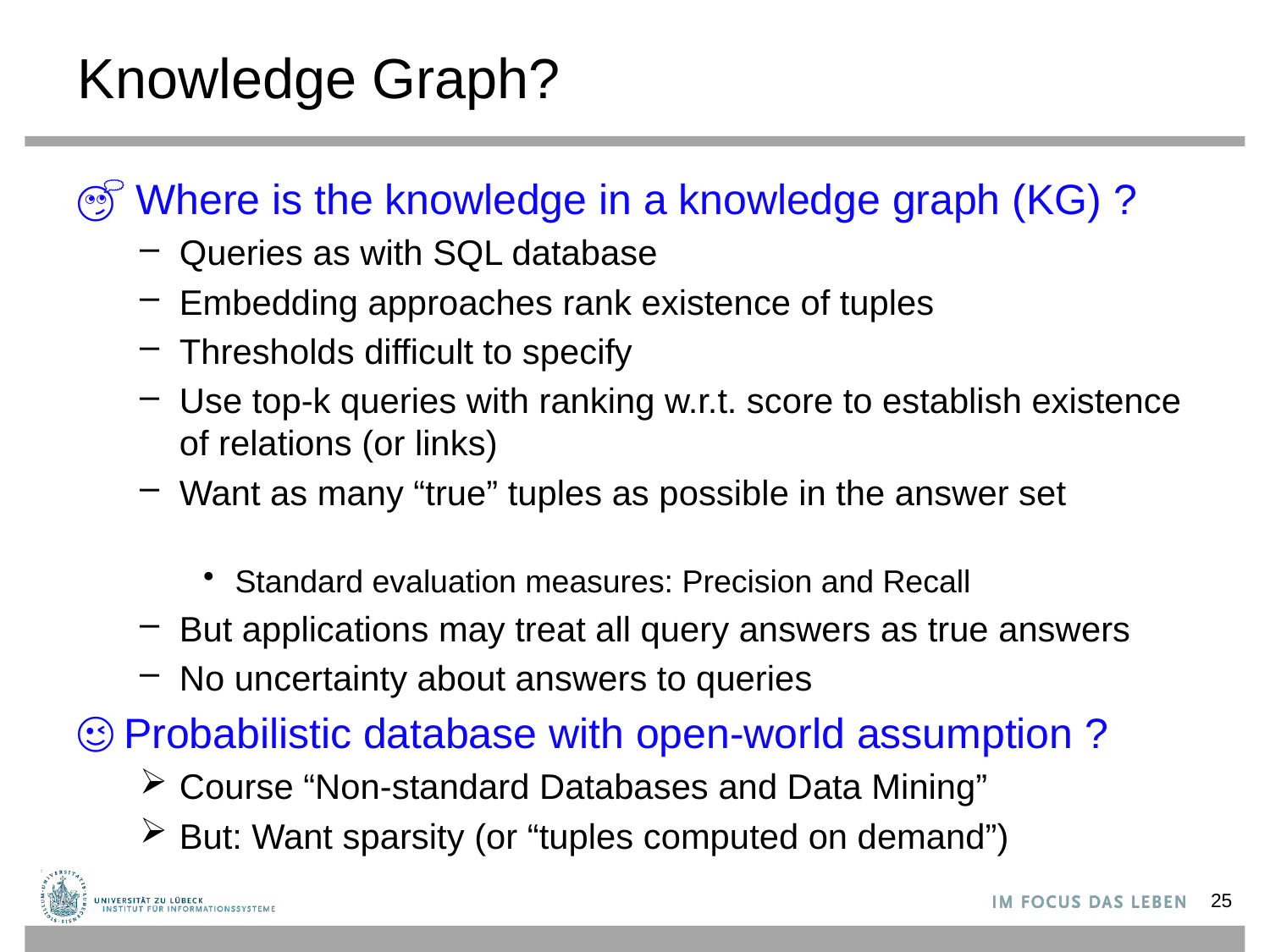

# Knowledge Graph?
 Where is the knowledge in a knowledge graph (KG) ?
Queries as with SQL database
Embedding approaches rank existence of tuples
Thresholds difficult to specify
Use top-k queries with ranking w.r.t. score to establish existence of relations (or links)
Want as many “true” tuples as possible in the answer set
Standard evaluation measures: Precision and Recall
But applications may treat all query answers as true answers
No uncertainty about answers to queries
Probabilistic database with open-world assumption ?
Course “Non-standard Databases and Data Mining”
But: Want sparsity (or “tuples computed on demand”)
25